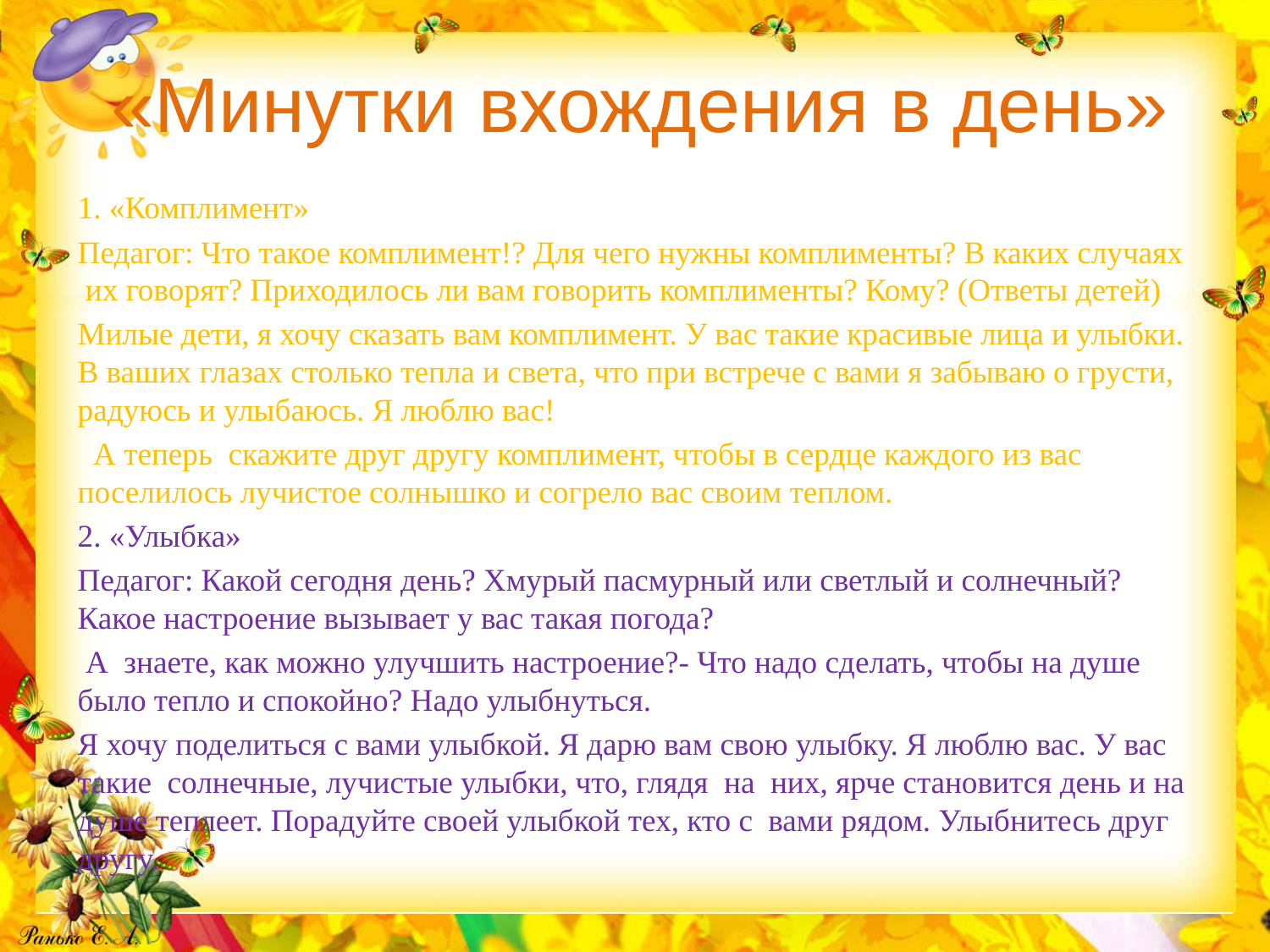

# «Минутки вхождения в день»
1. «Комплимент»
Педагог: Что такое комплимент!? Для чего нужны комплименты? В каких случаях  их говорят? Приходилось ли вам говорить комплименты? Кому? (Ответы детей)
Милые дети, я хочу сказать вам комплимент. У вас такие красивые лица и улыбки. В ваших глазах столько тепла и света, что при встрече с вами я забываю о грусти, радуюсь и улыбаюсь. Я люблю вас!
  А теперь  скажите друг другу комплимент, чтобы в сердце каждого из вас поселилось лучистое солнышко и согрело вас своим теплом.
2. «Улыбка»
Педагог: Какой сегодня день? Хмурый пасмурный или светлый и солнечный? Какое настроение вызывает у вас такая погода?
 А  знаете, как можно улучшить настроение?- Что надо сделать, чтобы на душе было тепло и спокойно? Надо улыбнуться.
Я хочу поделиться с вами улыбкой. Я дарю вам свою улыбку. Я люблю вас. У вас такие  солнечные, лучистые улыбки, что, глядя  на  них, ярче становится день и на душе теплеет. Порадуйте своей улыбкой тех, кто с  вами рядом. Улыбнитесь друг другу.